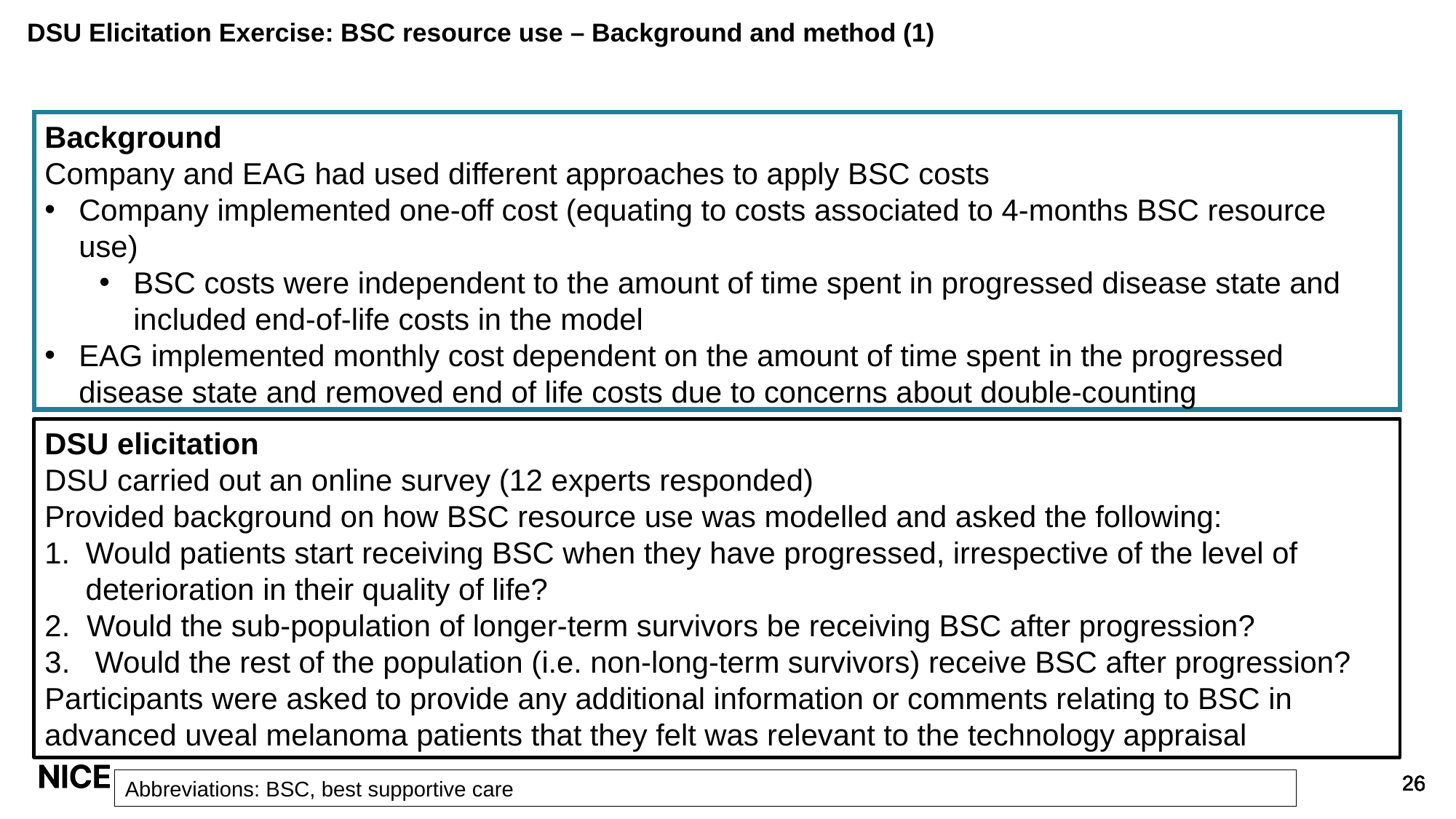

# DSU Elicitation Exercise: BSC resource use – Background and method (1)
Background
Company and EAG had used different approaches to apply BSC costs
Company implemented one-off cost (equating to costs associated to 4-months BSC resource use)
BSC costs were independent to the amount of time spent in progressed disease state and included end-of-life costs in the model
EAG implemented monthly cost dependent on the amount of time spent in the progressed disease state and removed end of life costs due to concerns about double-counting
DSU elicitation
DSU carried out an online survey (12 experts responded)
Provided background on how BSC resource use was modelled and asked the following:
Would patients start receiving BSC when they have progressed, irrespective of the level of deterioration in their quality of life?
2.  Would the sub-population of longer-term survivors be receiving BSC after progression?
3.   Would the rest of the population (i.e. non-long-term survivors) receive BSC after progression?
Participants were asked to provide any additional information or comments relating to BSC in advanced uveal melanoma patients that they felt was relevant to the technology appraisal
Abbreviations: BSC, best supportive care